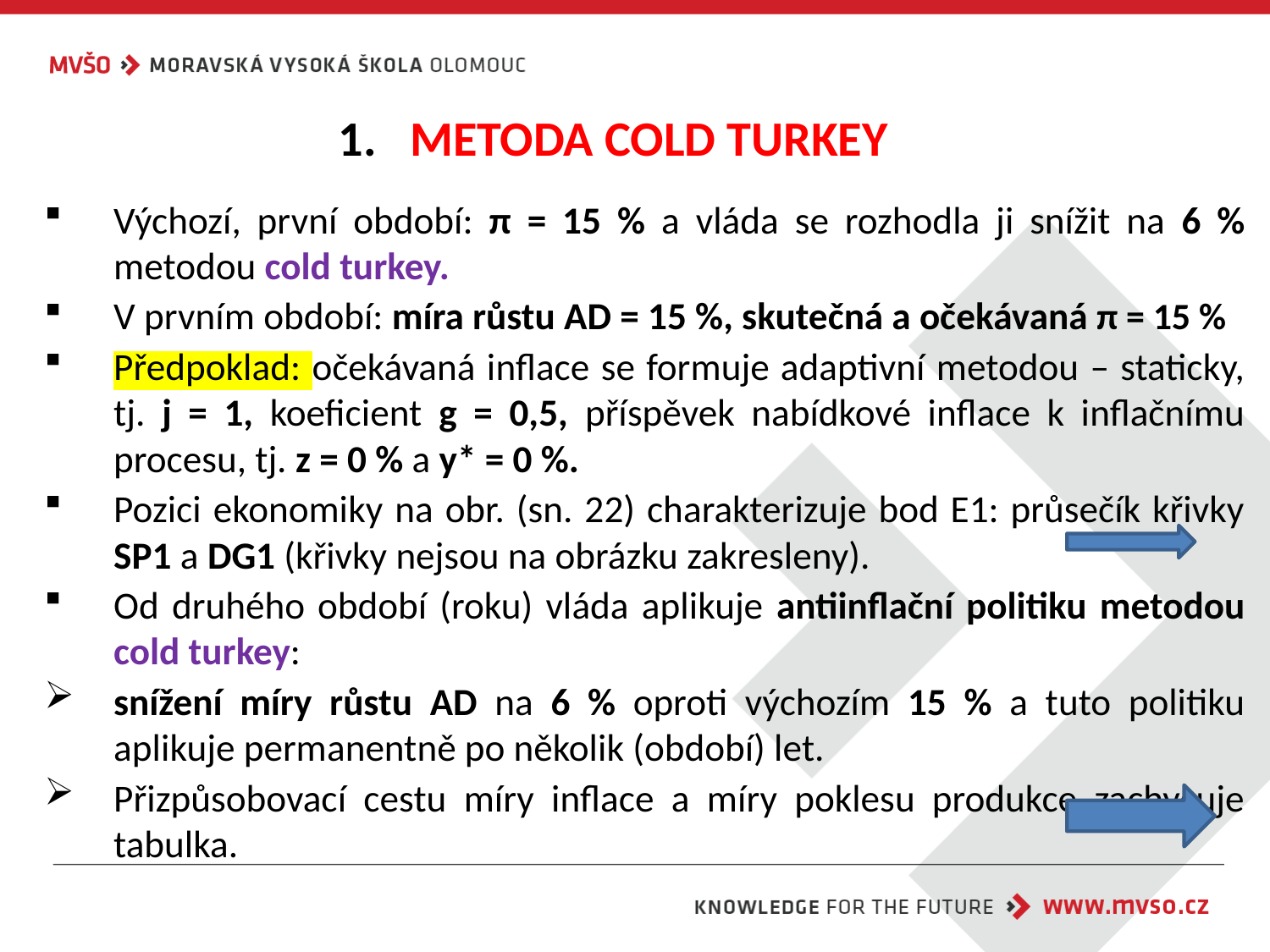

# METODA COLD TURKEY
Výchozí, první období: π = 15 % a vláda se rozhodla ji snížit na 6 % metodou cold turkey.
V prvním období: míra růstu AD = 15 %, skutečná a očekávaná π = 15 %
Předpoklad: očekávaná inflace se formuje adaptivní metodou – staticky, tj. j = 1, koeficient g = 0,5, příspěvek nabídkové inflace k inflačnímu procesu, tj. z = 0 % a y* = 0 %.
Pozici ekonomiky na obr. (sn. 22) charakterizuje bod E1: průsečík křivky SP1 a DG1 (křivky nejsou na obrázku zakresleny).
Od druhého období (roku) vláda aplikuje antiinflační politiku metodou cold turkey:
snížení míry růstu AD na 6 % oproti výchozím 15 % a tuto politiku aplikuje permanentně po několik (období) let.
Přizpůsobovací cestu míry inflace a míry poklesu produkce zachycuje tabulka.